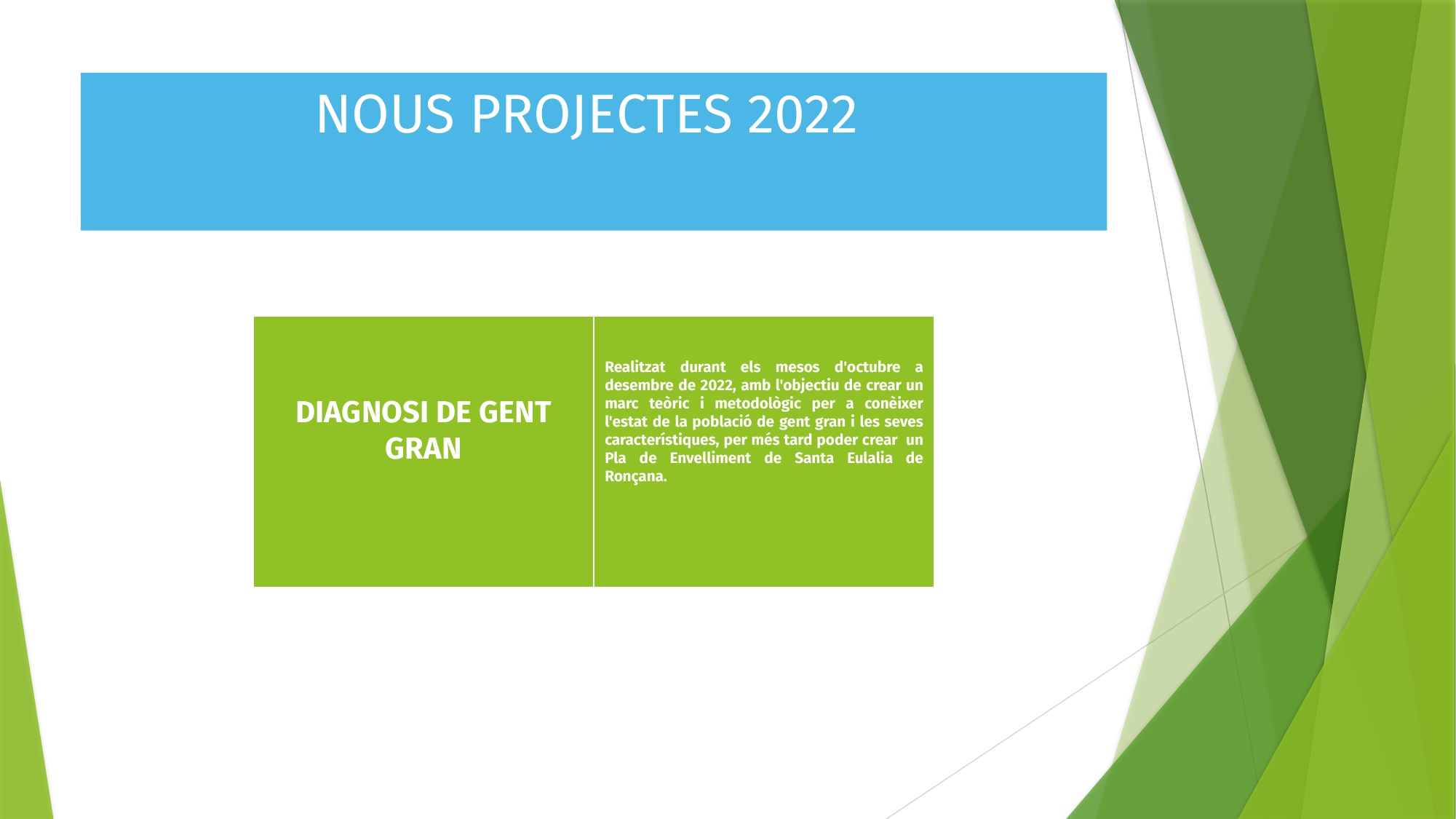

# NOUS PROJECTES 2022
| DIAGNOSI DE GENT GRAN | Realitzat durant els mesos d'octubre a desembre de 2022, amb l'objectiu de crear un marc teòric i metodològic per a conèixer l'estat de la població de gent gran i les seves característiques, per més tard poder crear un Pla de Envelliment de Santa Eulalia de Ronçana. |
| --- | --- |